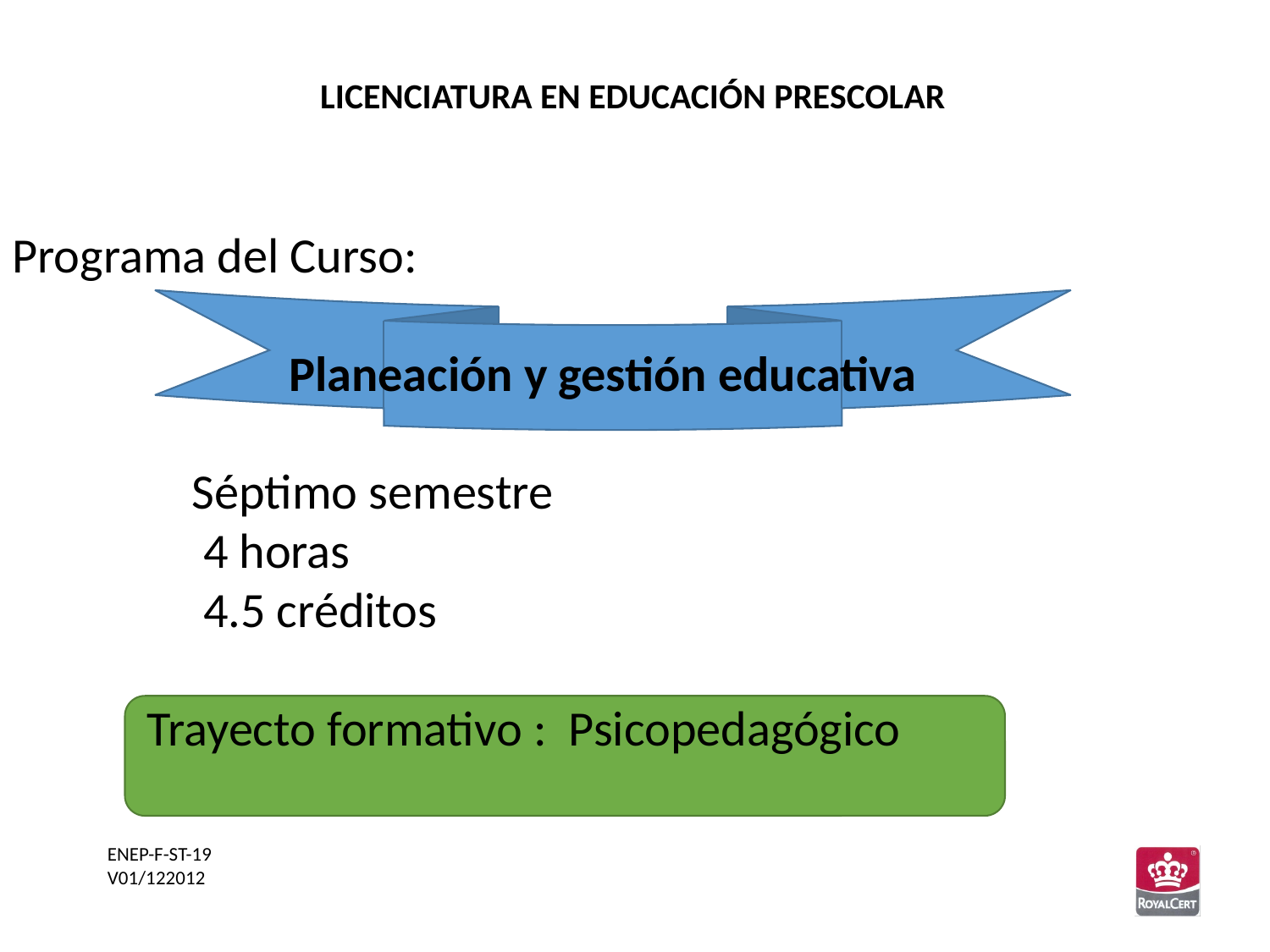

LICENCIATURA EN EDUCACIÓN PRESCOLAR

Programa del Curso:

                   Planeación y gestión educativa

                Séptimo semestre
                 4 horas
                 4.5 créditos

            Trayecto formativo :  Psicopedagógico